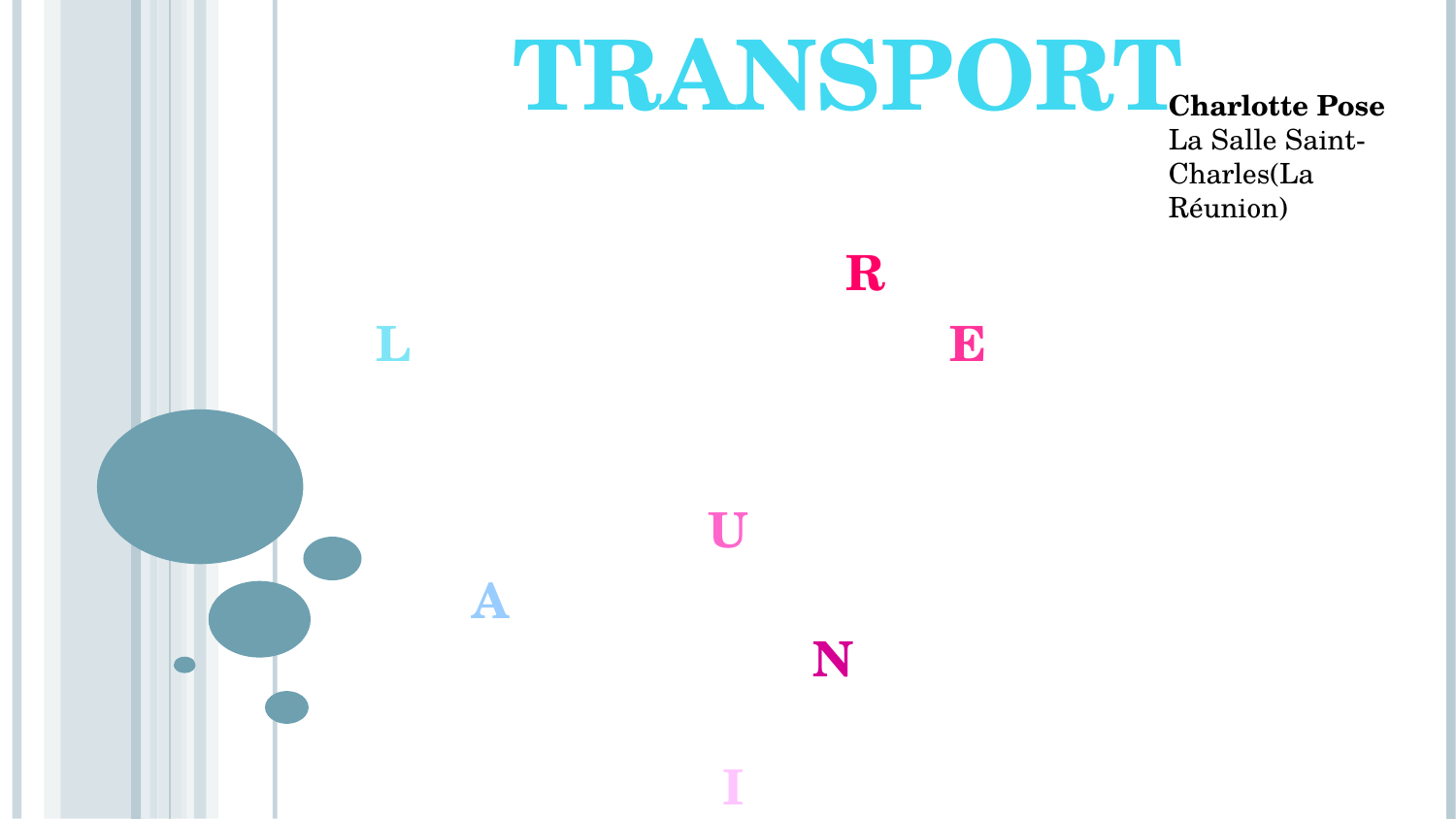

# Transport
Charlotte Pose
La Salle Saint- Charles(La Réunion)

                                  R
L                                       E
						   U
       A							N
				    I
								O
							N